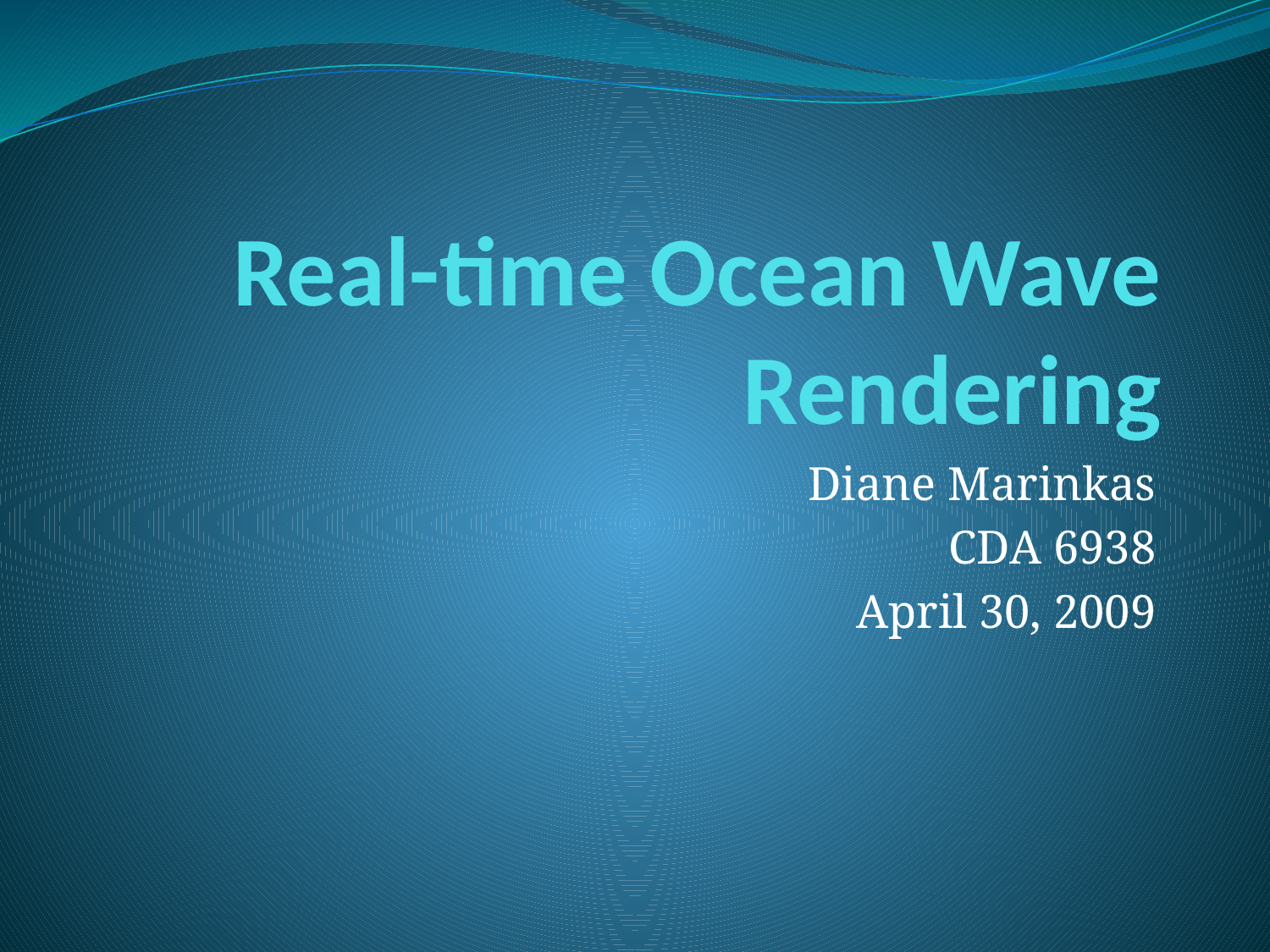

# Real-time Ocean Wave Rendering
Diane Marinkas
CDA 6938
April 30, 2009